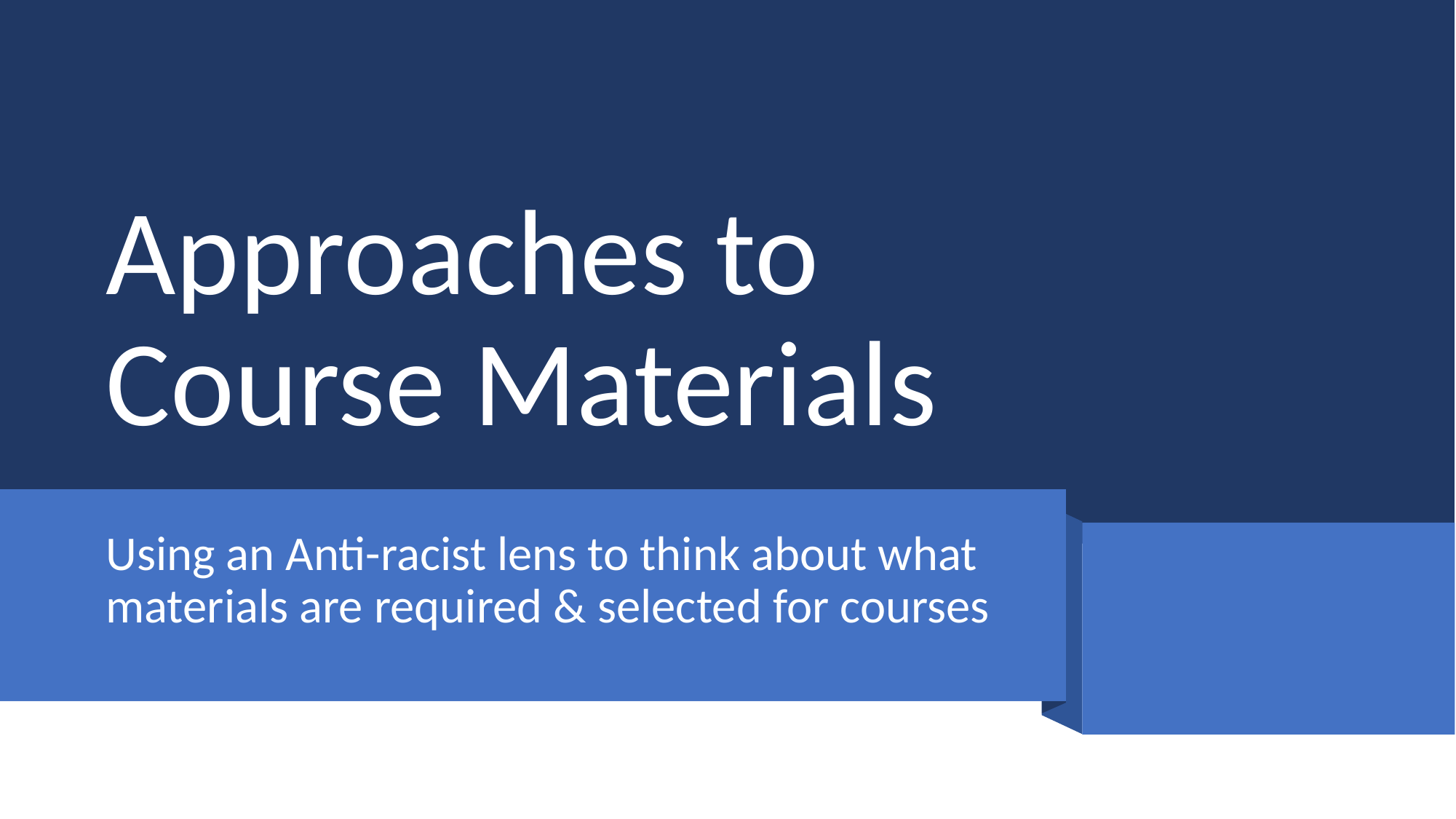

# Approaches to Course Materials

Using an Anti-racist lens to think about what materials are required & selected for courses